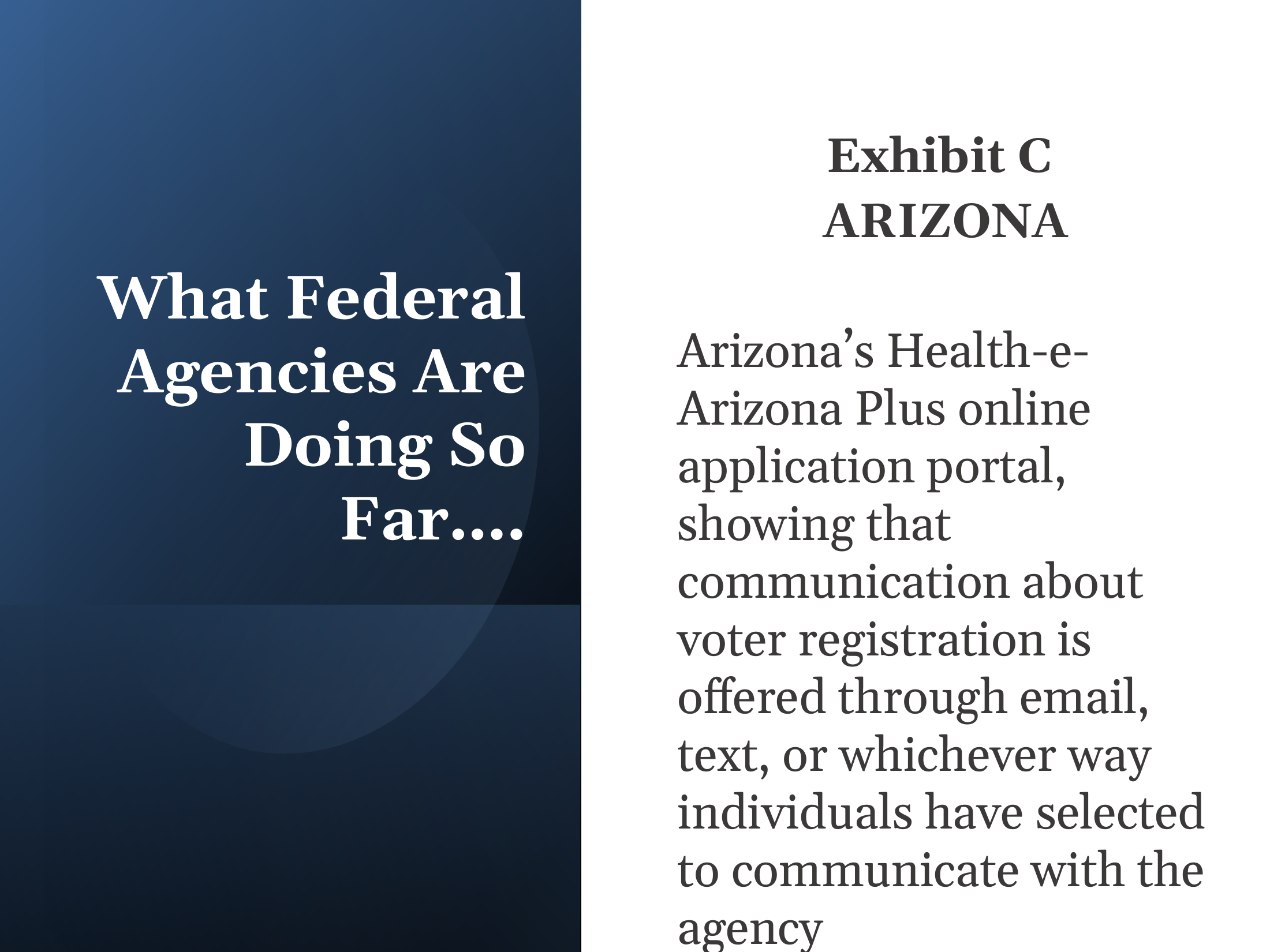

# What Federal Agencies Are Doing So Far….
Exhibit C
ARIZONA

Arizona’s Health-e-Arizona Plus online application portal, showing that communication about voter registration is offered through email, text, or whichever way individuals have selected to communicate with the agency